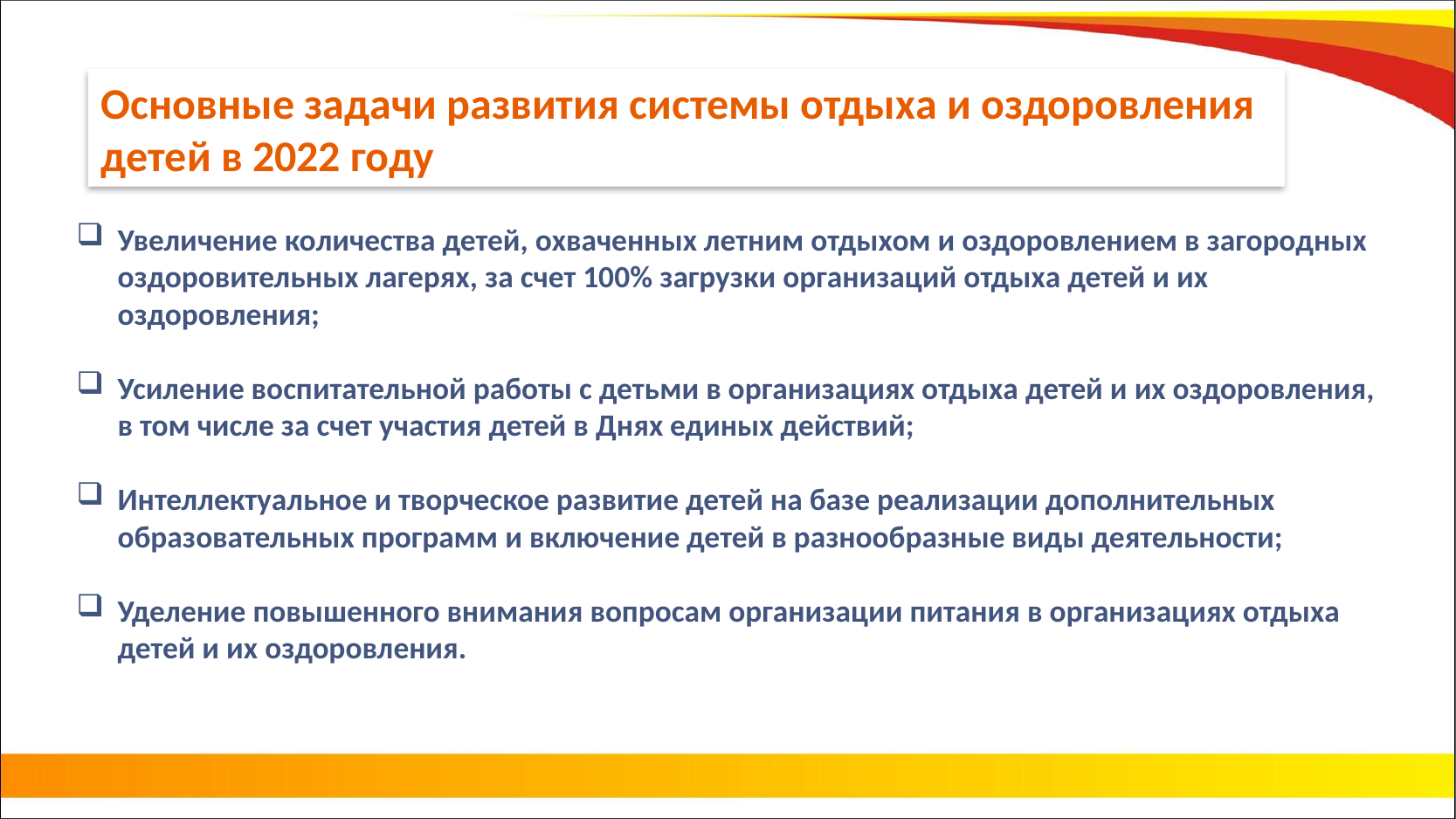

Основные задачи развития системы отдыха и оздоровления детей в 2022 году
Увеличение количества детей, охваченных летним отдыхом и оздоровлением в загородных оздоровительных лагерях, за счет 100% загрузки организаций отдыха детей и их оздоровления;

Усиление воспитательной работы с детьми в организациях отдыха детей и их оздоровления, в том числе за счет участия детей в Днях единых действий;

Интеллектуальное и творческое развитие детей на базе реализации дополнительных образовательных программ и включение детей в разнообразные виды деятельности;

Уделение повышенного внимания вопросам организации питания в организациях отдыха детей и их оздоровления.